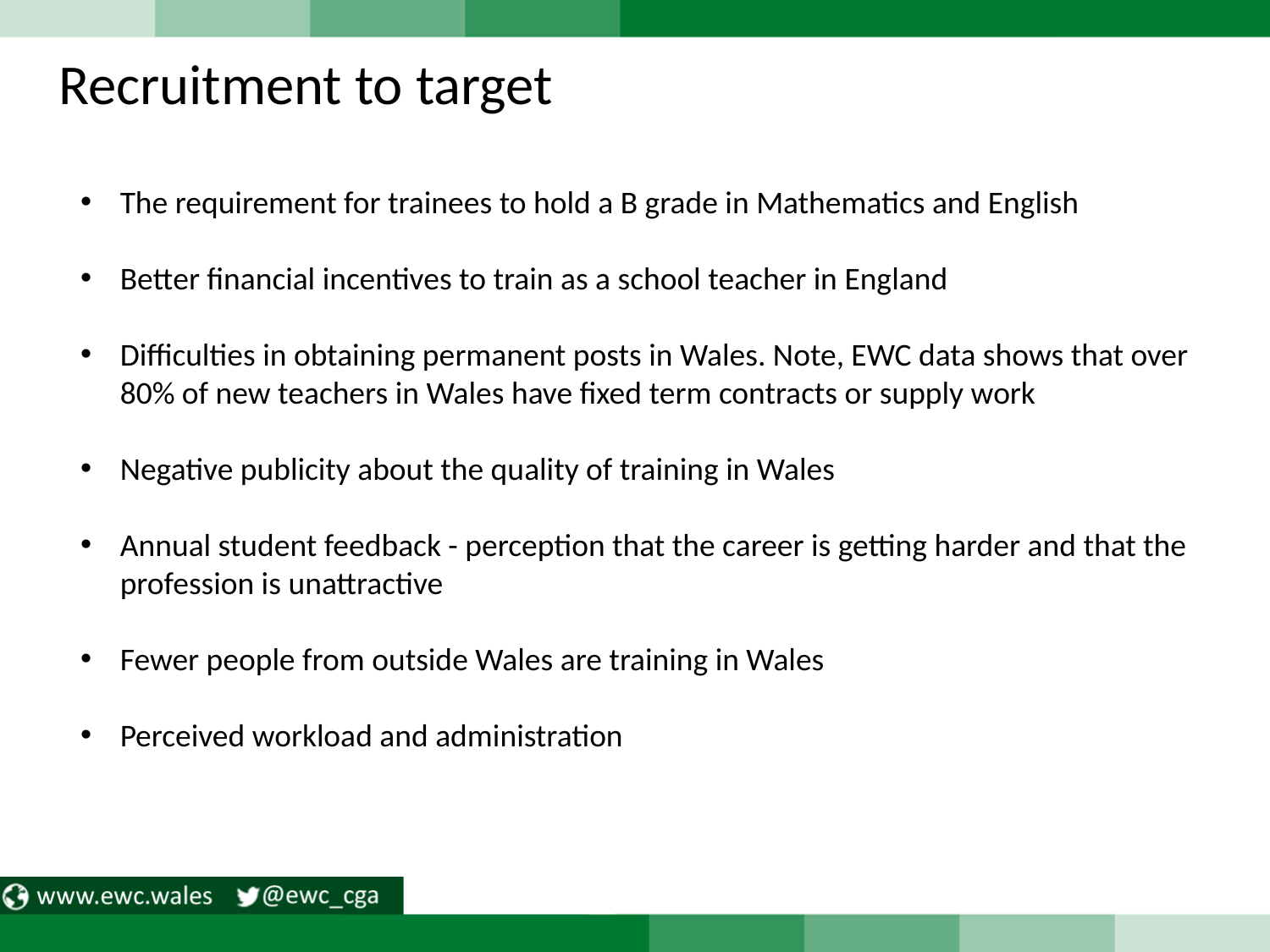

Recruitment to target
The requirement for trainees to hold a B grade in Mathematics and English

Better financial incentives to train as a school teacher in England

Difficulties in obtaining permanent posts in Wales. Note, EWC data shows that over 80% of new teachers in Wales have fixed term contracts or supply work

Negative publicity about the quality of training in Wales

Annual student feedback - perception that the career is getting harder and that the profession is unattractive

Fewer people from outside Wales are training in Wales

Perceived workload and administration